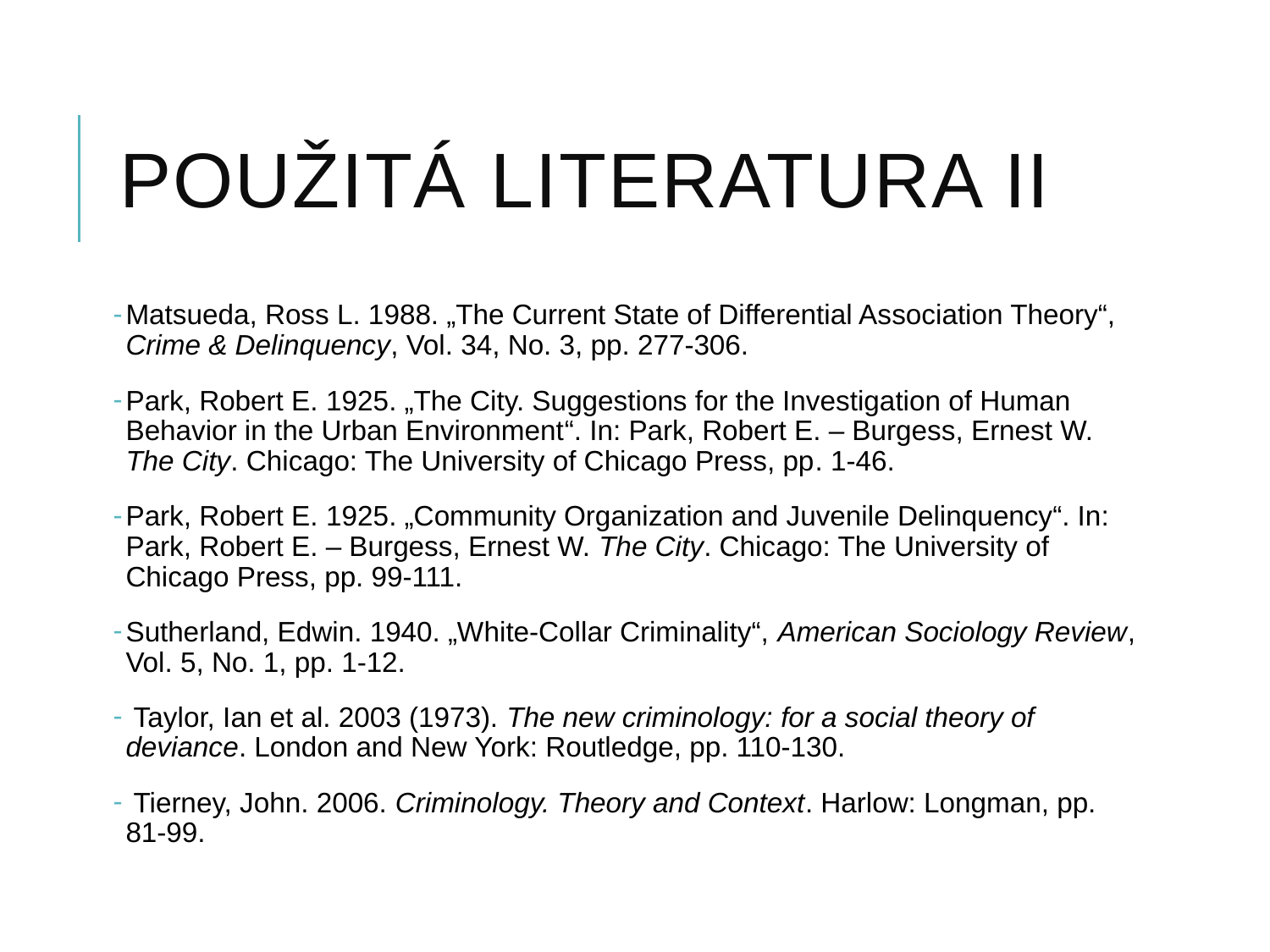

# POUŽITÁ LITERATURA II

Matsueda, Ross L. 1988. „The Current State of Differential Association Theory“, Crime & Delinquency, Vol. 34, No. 3, pp. 277-306.
Park, Robert E. 1925. „The City. Suggestions for the Investigation of Human Behavior in the Urban Environment“. In: Park, Robert E. – Burgess, Ernest W. The City. Chicago: The University of Chicago Press, pp. 1-46.
Park, Robert E. 1925. „Community Organization and Juvenile Delinquency“. In: Park, Robert E. – Burgess, Ernest W. The City. Chicago: The University of Chicago Press, pp. 99-111.
Sutherland, Edwin. 1940. „White-Collar Criminality“, American Sociology Review, Vol. 5, No. 1, pp. 1-12.
 Taylor, Ian et al. 2003 (1973). The new criminology: for a social theory of deviance. London and New York: Routledge, pp. 110-130.
 Tierney, John. 2006. Criminology. Theory and Context. Harlow: Longman, pp. 81-99.